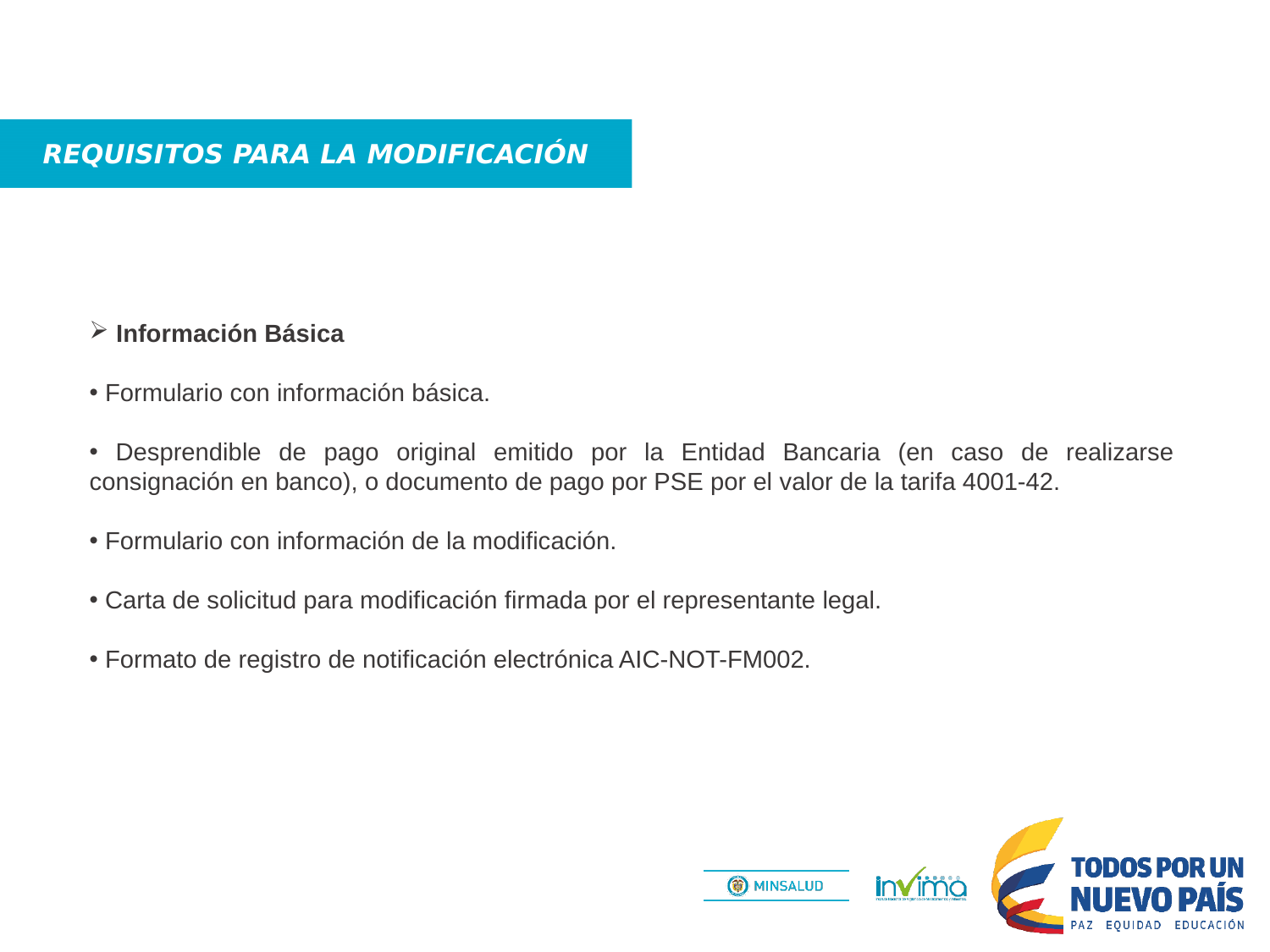

# REQUISITOS PARA LA MODIFICACIÓN

 Información Básica

 Formulario con información básica.

 Desprendible de pago original emitido por la Entidad Bancaria (en caso de realizarse consignación en banco), o documento de pago por PSE por el valor de la tarifa 4001-42.

 Formulario con información de la modificación.

 Carta de solicitud para modificación firmada por el representante legal.

 Formato de registro de notificación electrónica AIC-NOT-FM002.